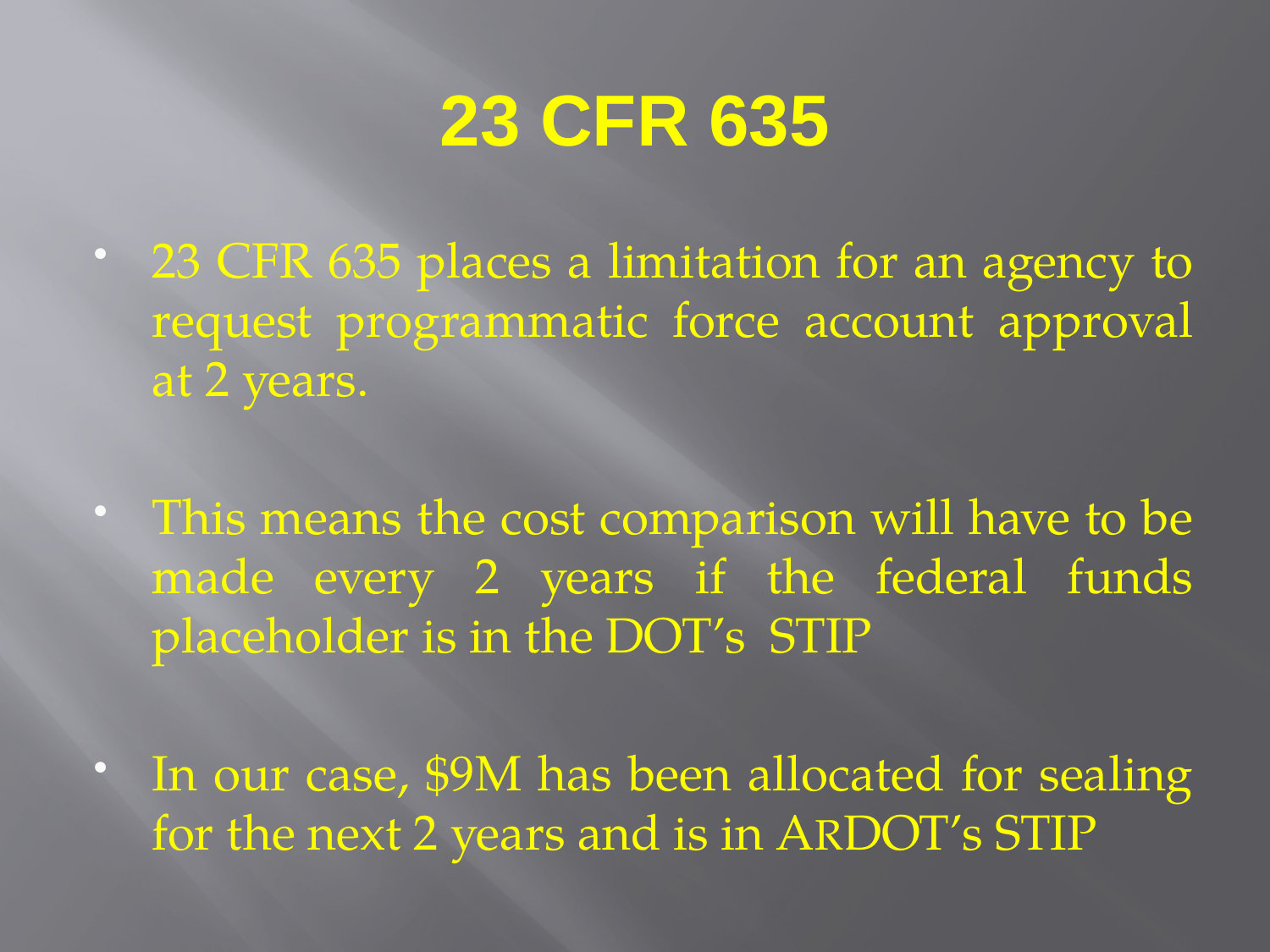

# 23 CFR 635
23 CFR 635 places a limitation for an agency to request programmatic force account approval at 2 years.

This means the cost comparison will have to be made every 2 years if the federal funds placeholder is in the DOT’s  STIP

In our case, $9M has been allocated for sealing for the next 2 years and is in ARDOT’s STIP